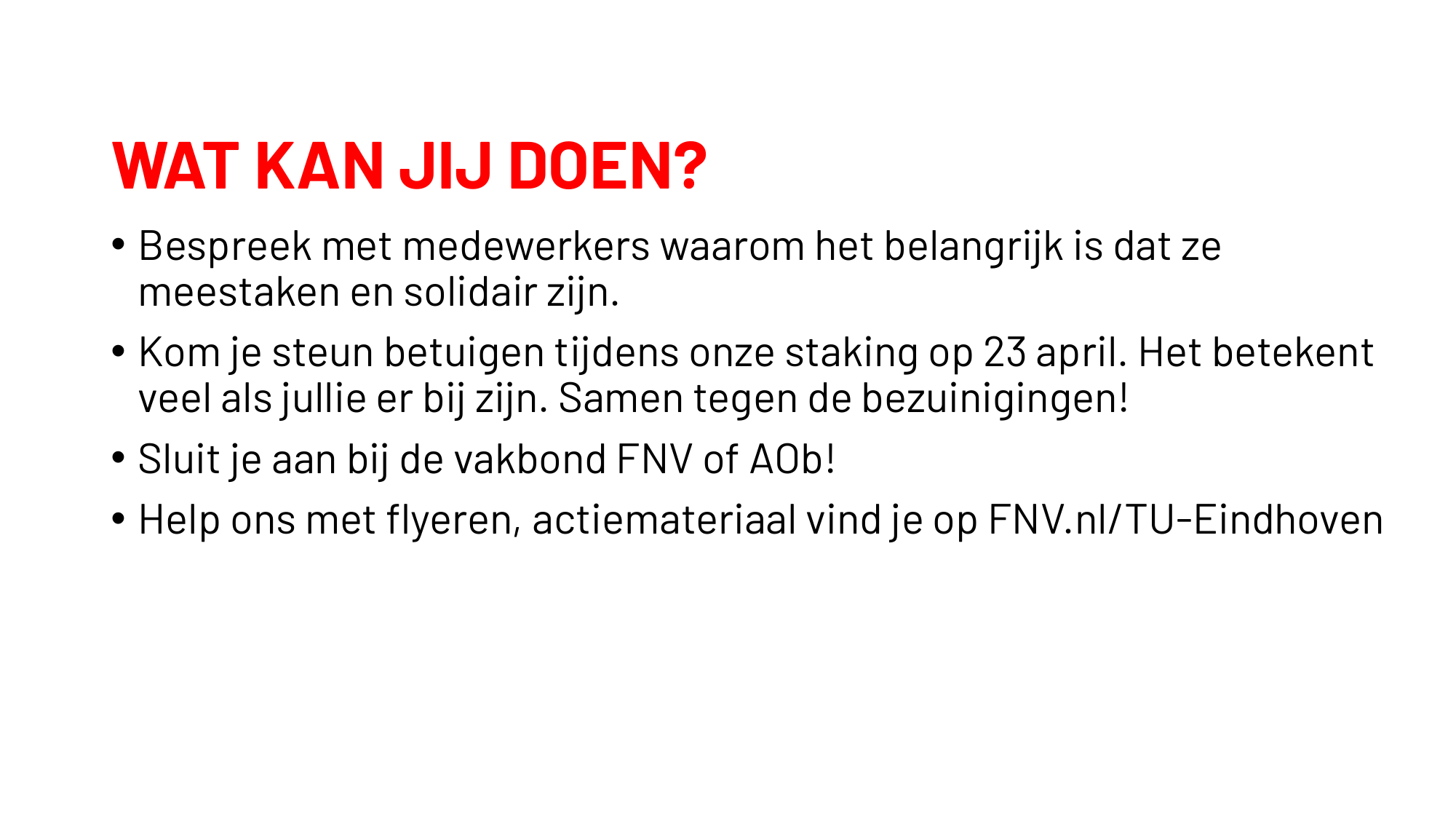

# WAT KAN JIJ DOEN?
Bespreek met medewerkers waarom het belangrijk is dat ze meestaken en solidair zijn.
Kom je steun betuigen tijdens onze staking op 23 april. Het betekent veel als jullie er bij zijn. Samen tegen de bezuinigingen!
Sluit je aan bij de vakbond FNV of AOb!
Help ons met flyeren, actiemateriaal vind je op FNV.nl/TU-Eindhoven